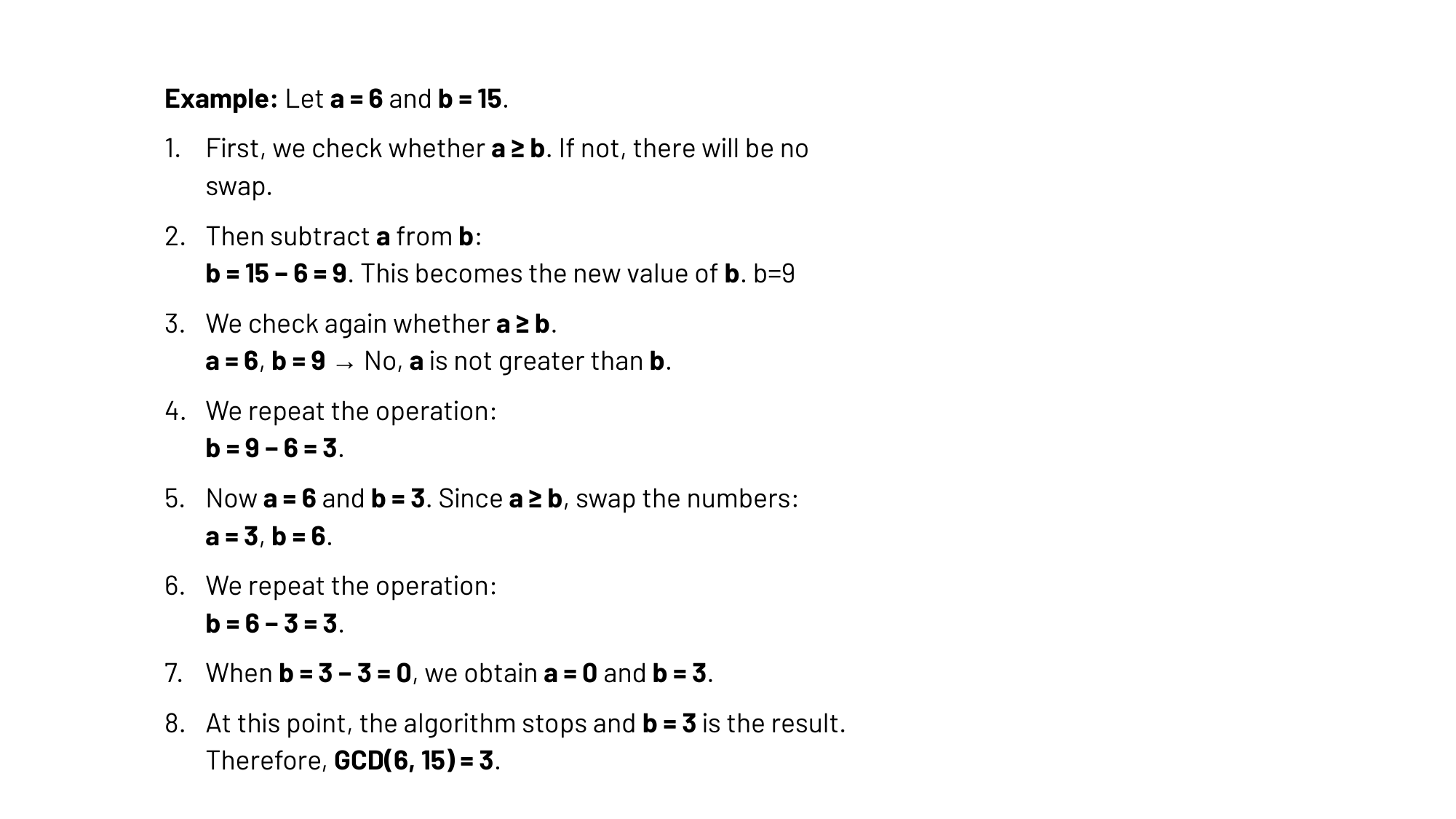

Example: Let a = 6 and b = 15.
First, we check whether a ≥ b. If not, there will be no swap.
Then subtract a from b:
b = 15 − 6 = 9. This becomes the new value of b. b=9
We check again whether a ≥ b.
a = 6, b = 9 → No, a is not greater than b.
We repeat the operation:
b = 9 − 6 = 3.
Now a = 6 and b = 3. Since a ≥ b, swap the numbers:
a = 3, b = 6.
We repeat the operation:
b = 6 − 3 = 3.
When b = 3 − 3 = 0, we obtain a = 0 and b = 3.
At this point, the algorithm stops and b = 3 is the result.
Therefore, GCD(6, 15) = 3.